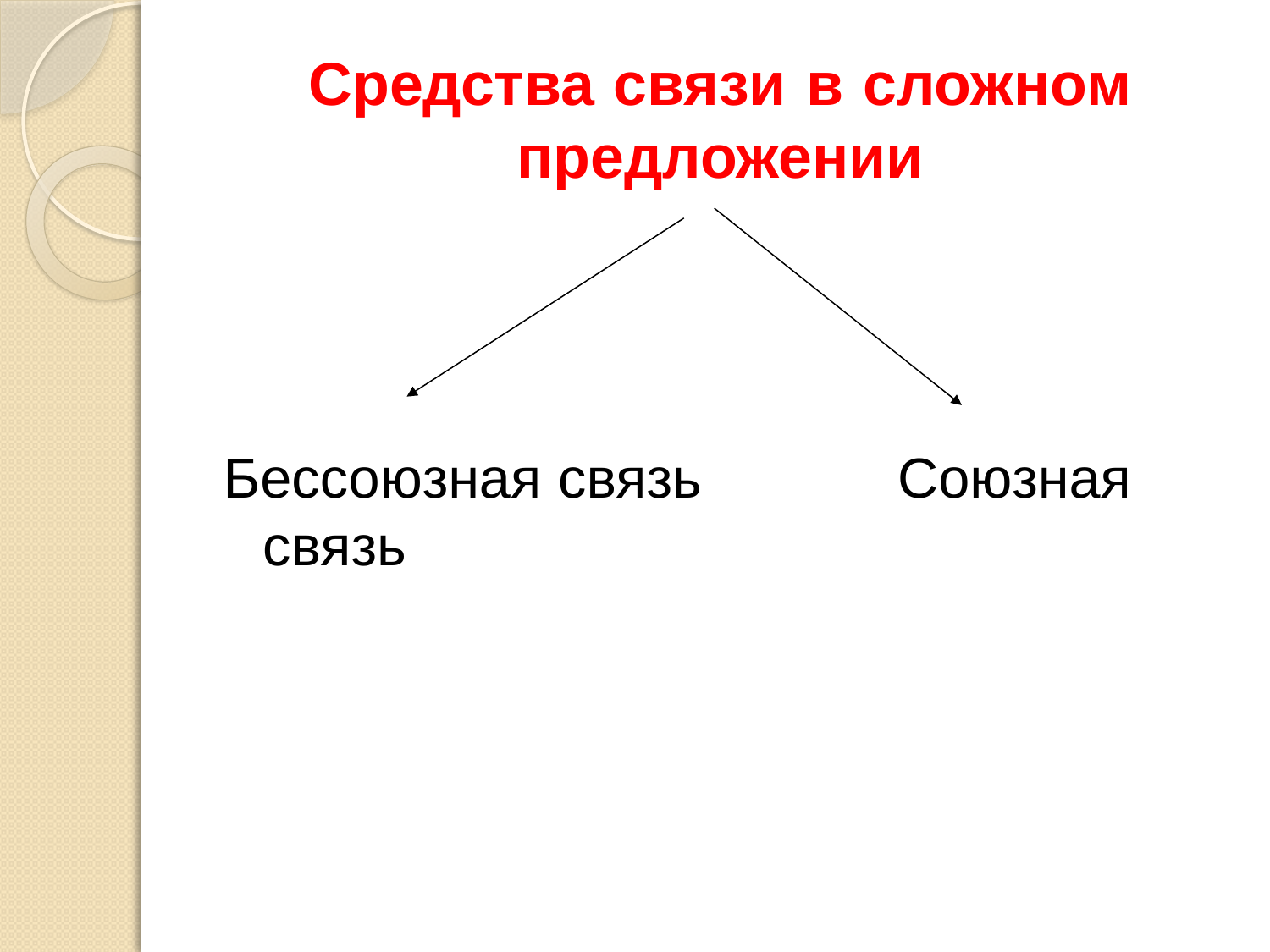

# Средства связи в сложном предложении

Бессоюзная связь		Союзная связь